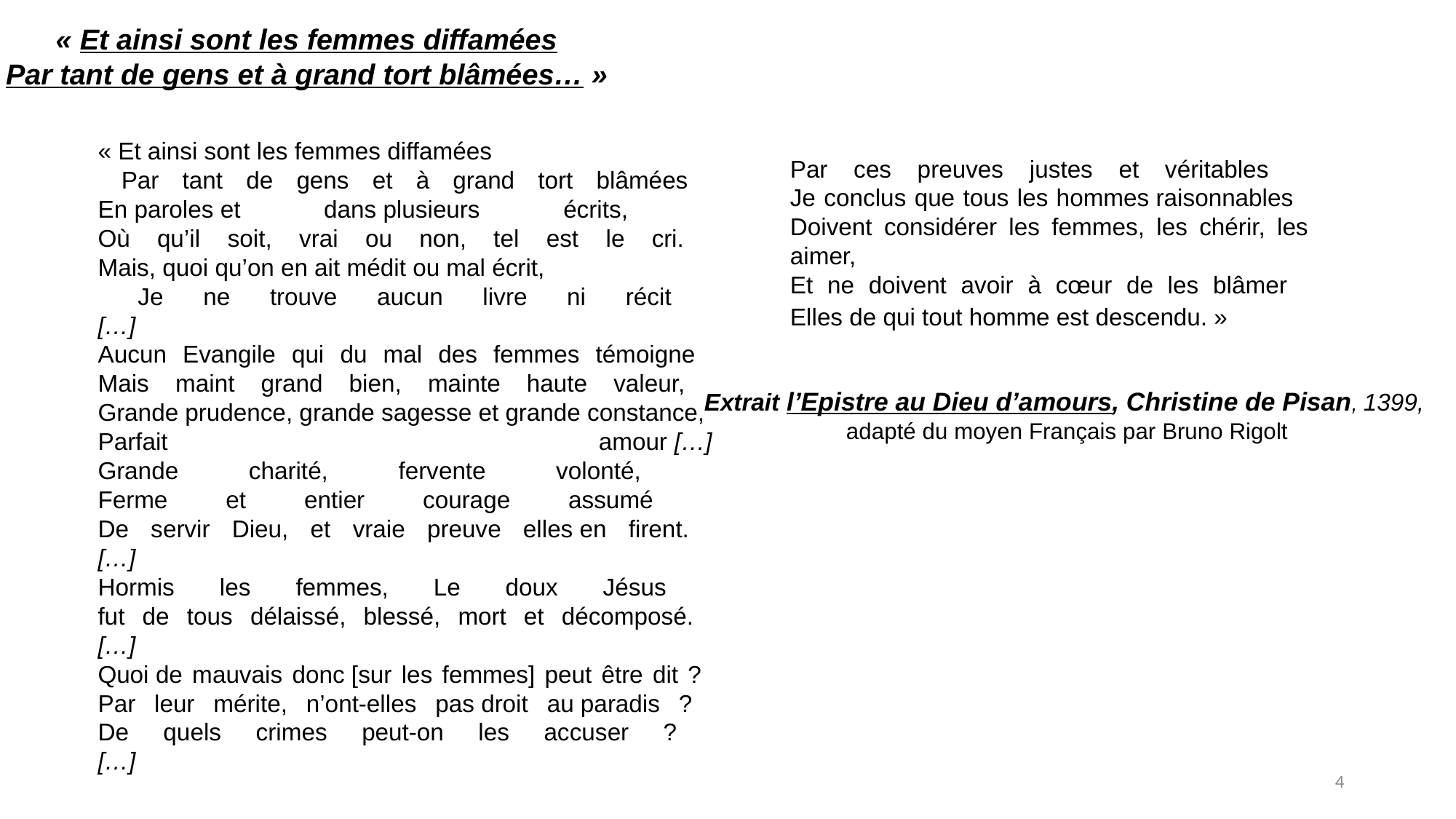

« Et ainsi sont les femmes diffamées
Par tant de gens et à grand tort blâmées… »

« Et ainsi sont les femmes diffamées
 Par tant de gens et à grand tort blâmées 
En paroles et dans plusieurs écrits, 
Où qu’il soit, vrai ou non, tel est le cri. 
Mais, quoi qu’on en ait médit ou mal écrit,
 Je ne trouve aucun livre ni récit 
[…]
Aucun Evangile qui du mal des femmes témoigne 
Mais maint grand bien, mainte haute valeur, 
Grande prudence, grande sagesse et grande constance, 
Parfait amour […] 
Grande charité, fervente volonté, 
Ferme et entier courage assumé 
De servir Dieu, et vraie preuve elles en firent. 
[…]
Hormis les femmes, Le doux Jésus 
fut de tous délaissé, blessé, mort et décomposé. 
[…]
Quoi de mauvais donc [sur les femmes] peut être dit ? 
Par leur mérite, n’ont-elles pas droit au paradis ? 
De quels crimes peut-on les accuser ? 
[…]

Par ces preuves justes et véritables  
Je conclus que tous les hommes raisonnables 
Doivent considérer les femmes, les chérir, les aimer, 
Et ne doivent avoir à cœur de les blâmer 
Elles de qui tout homme est descendu. »

Extrait l’Epistre au Dieu d’amours, Christine de Pisan, 1399,
adapté du moyen Français par Bruno Rigolt

4